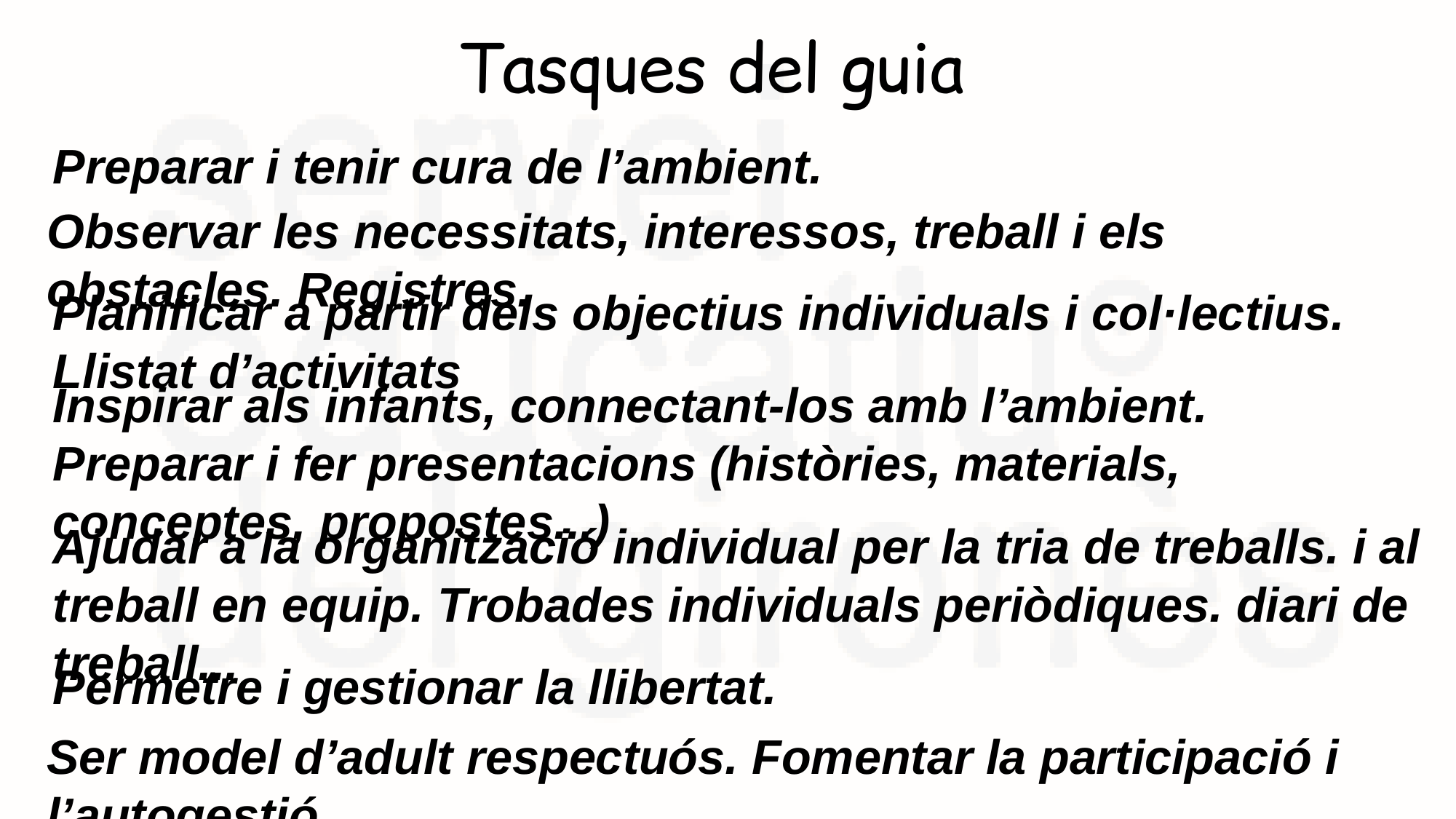

Tasques del guia
Preparar i tenir cura de l’ambient.
Observar les necessitats, interessos, treball i els obstacles. Registres.
Planificar a partir dels objectius individuals i col·lectius. Llistat d’activitats
Inspirar als infants, connectant-los amb l’ambient. Preparar i fer presentacions (històries, materials, conceptes, propostes...)
Ajudar a la organització individual per la tria de treballs. i al treball en equip. Trobades individuals periòdiques. diari de treball...
Permetre i gestionar la llibertat.
Ser model d’adult respectuós. Fomentar la participació i l’autogestió.